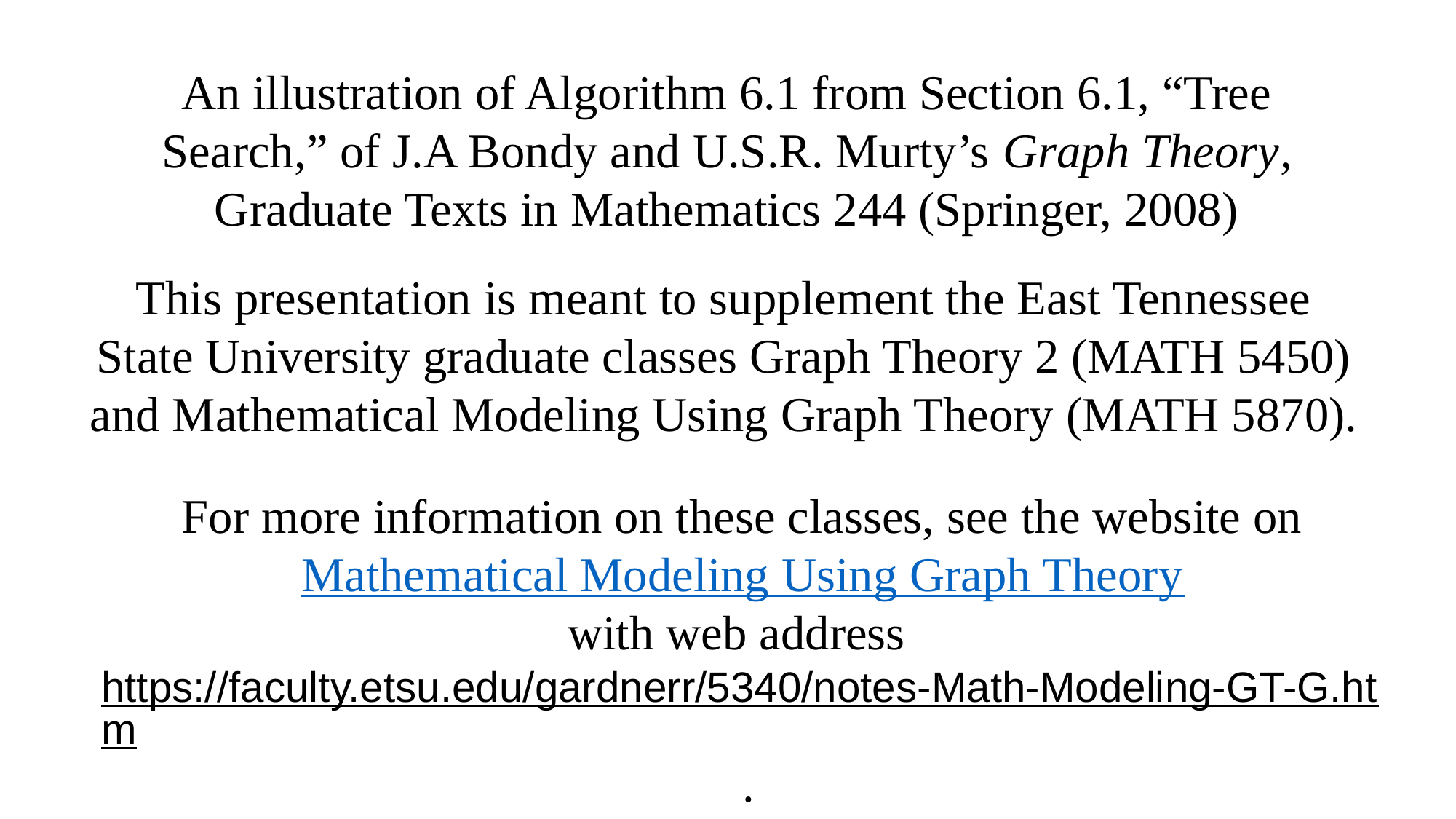

An illustration of Algorithm 6.1 from Section 6.1, “Tree Search,” of J.A Bondy and U.S.R. Murty’s Graph Theory, Graduate Texts in Mathematics 244 (Springer, 2008)
This presentation is meant to supplement the East Tennessee State University graduate classes Graph Theory 2 (MATH 5450) and Mathematical Modeling Using Graph Theory (MATH 5870).
For more information on these classes, see the website on
Mathematical Modeling Using Graph Theory
with web address https://faculty.etsu.edu/gardnerr/5340/notes-Math-Modeling-GT-G.htm .